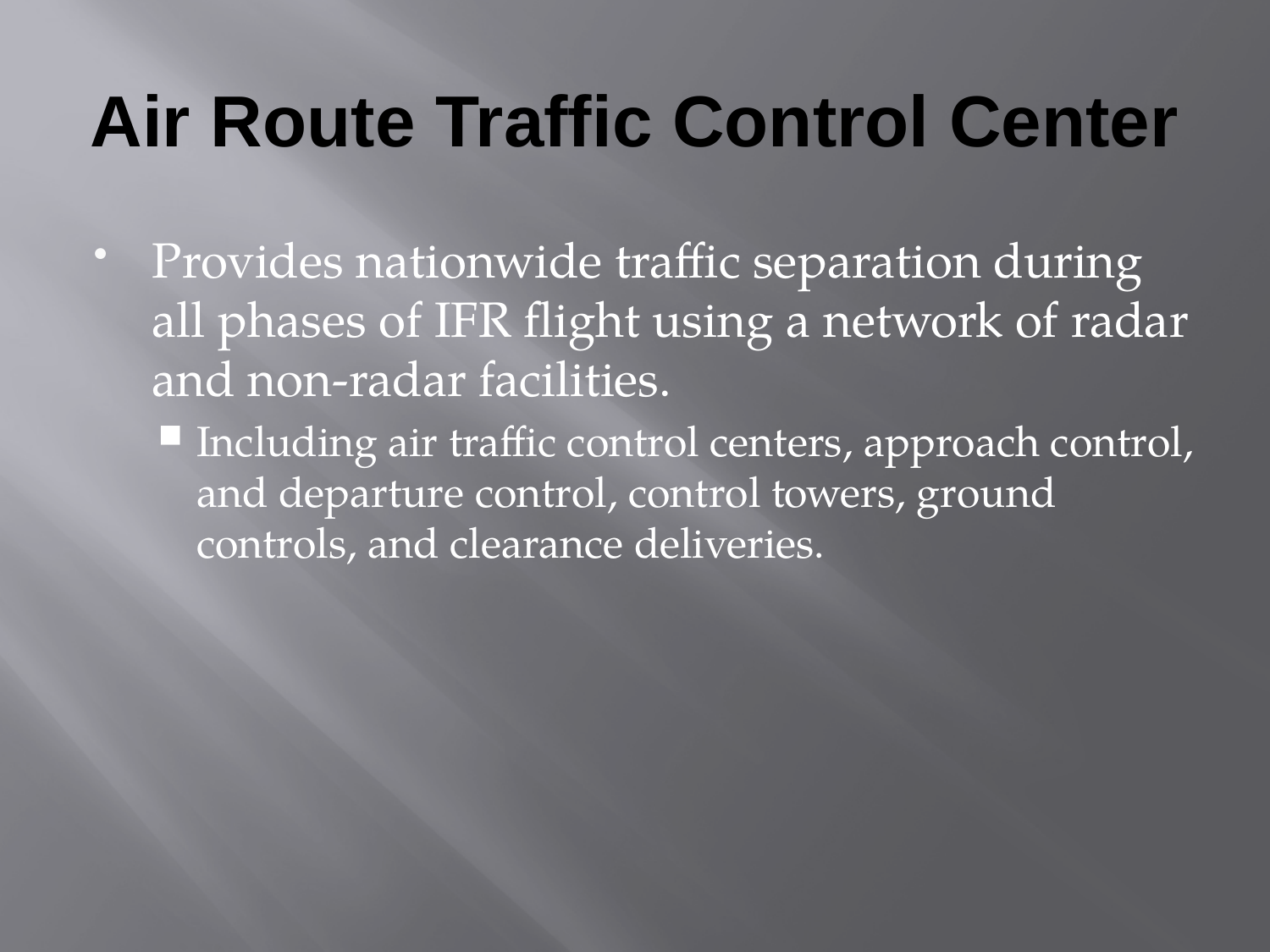

# Air Route Traffic Control Center
Provides nationwide traffic separation during all phases of IFR flight using a network of radar and non-radar facilities.
Including air traffic control centers, approach control, and departure control, control towers, ground controls, and clearance deliveries.